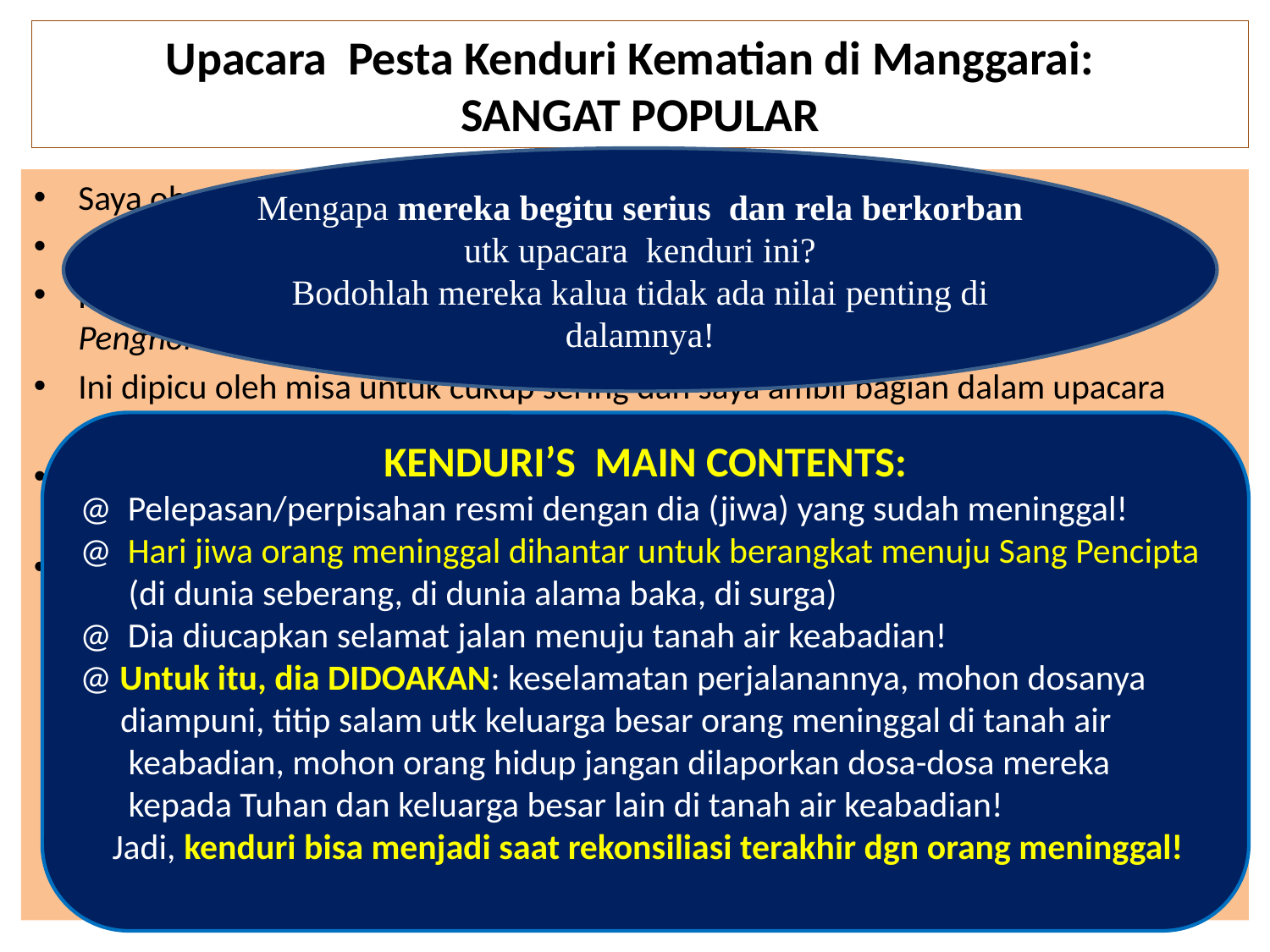

# Upacara  Pesta Kenduri Kematian di Manggarai: SANGAT POPULAR
Mengapa mereka begitu serius  dan rela berkorban utk upacara  kenduri ini?
Bodohlah mereka kalua tidak ada nilai penting di dalamnya!
Saya observasi sejak lama (tahbisan 1995)……
Salah satu misa yg cukup sering saya lakukan sejak 1995: misa kenduri!
Pengamatan intensif = 10 thn terakhir sejak penerbitan buku Bukan Berhala: Penghormatan kepada Roh-Roh Orang Meninggal (2010).
Ini dipicu oleh misa untuk cukup sering dan saya ambil bagian dalam upacara aslinya, tanya apa ini dan itu, apa makna ini dan itu, dst.
Temuan tentative: sangat amazing! Ada nilai di dalamnya yang tidak bertentangan nilai iman Kristian dan bahkan sejalan!
Menurut Pastor Paroki di tiga lokasi penelitian (Rego/Rego, Golowelu/Ndoso, Wajur & Ranggu/Kolang) =
misa votif yang paling banyak dan semarak & cenderung menumpuk pd  Juni-Juli!
Pastor kewalahan layani permintaan misa (kerap pimpin misa hingga  3 x sehari)
Mayoritas umat tdk mau buat upacara kenduri tanpa Perayaan Misa Kudus!
Umat serius mempersiapkannya!
Peserta hadir upacara kenduri banyak (seluruh warga kampung, para anak rona / wife givers & keluarga anak wina/wife receivers  sekian banyak) dari jauh/dekat!
 Biaya mahal (waktu, tenaga, duit, hewan etc) :   3 ekor babi,  makan minum, kemah..

KENDURI’S  MAIN CONTENTS:
@  Pelepasan/perpisahan resmi dengan dia (jiwa) yang sudah meninggal!
@  Hari jiwa orang meninggal dihantar untuk berangkat menuju Sang Pencipta
      (di dunia seberang, di dunia alama baka, di surga)
@  Dia diucapkan selamat jalan menuju tanah air keabadian!
@ Untuk itu, dia DIDOAKAN: keselamatan perjalanannya, mohon dosanya
     diampuni, titip salam utk keluarga besar orang meninggal di tanah air
      keabadian, mohon orang hidup jangan dilaporkan dosa-dosa mereka
      kepada Tuhan dan keluarga besar lain di tanah air keabadian!
    Jadi, kenduri bisa menjadi saat rekonsiliasi terakhir dgn orang meninggal!